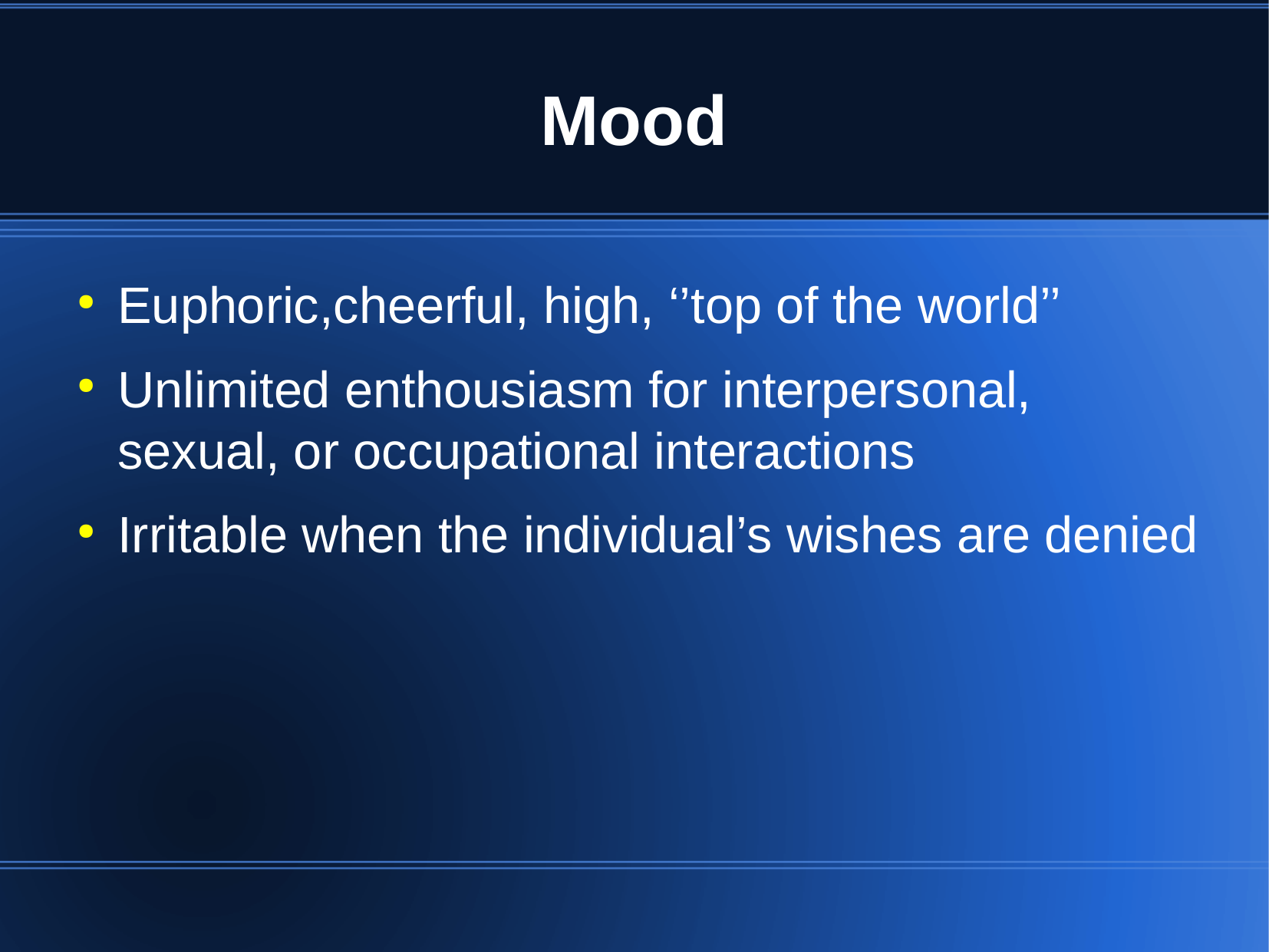

# Mood
Euphoric,cheerful, high, ‘’top of the world’’
Unlimited enthousiasm for interpersonal, sexual, or occupational interactions
Irritable when the individual’s wishes are denied